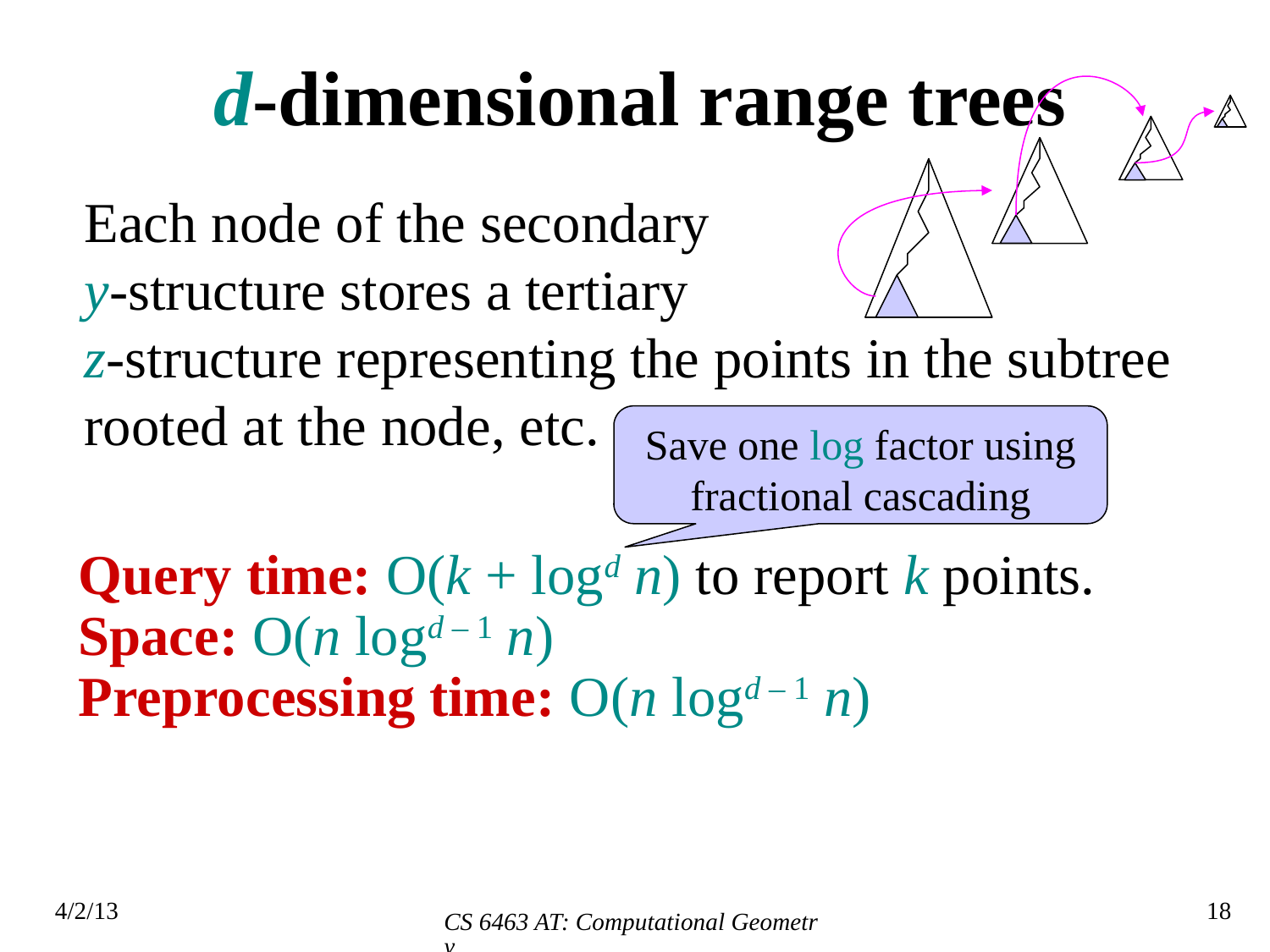

# d-dimensional range trees

Each node of the secondary
y-structure stores a tertiary
z-structure representing the points in the subtree rooted at the node, etc.
Save one log factor using fractional cascading
Query time: O(k + logd n) to report k points.
Space: O(n logd – 1 n)
Preprocessing time: O(n logd – 1 n)
CS 6463 AT: Computational Geometry